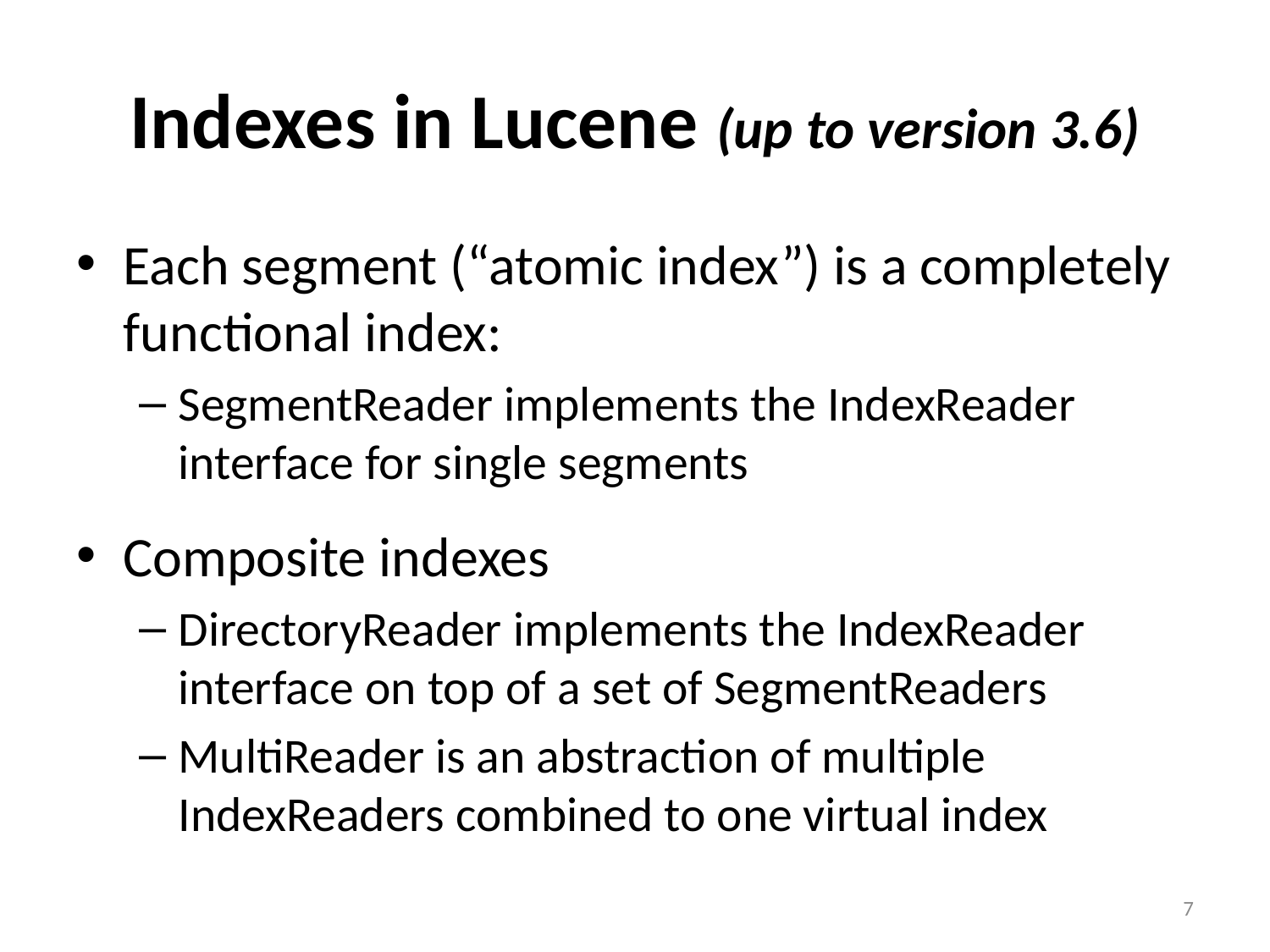

# Indexes in Lucene (up to version 3.6)
Each segment (“atomic index”) is a completely functional index:
SegmentReader implements the IndexReader interface for single segments
Composite indexes
DirectoryReader implements the IndexReader interface on top of a set of SegmentReaders
MultiReader is an abstraction of multiple IndexReaders combined to one virtual index
7